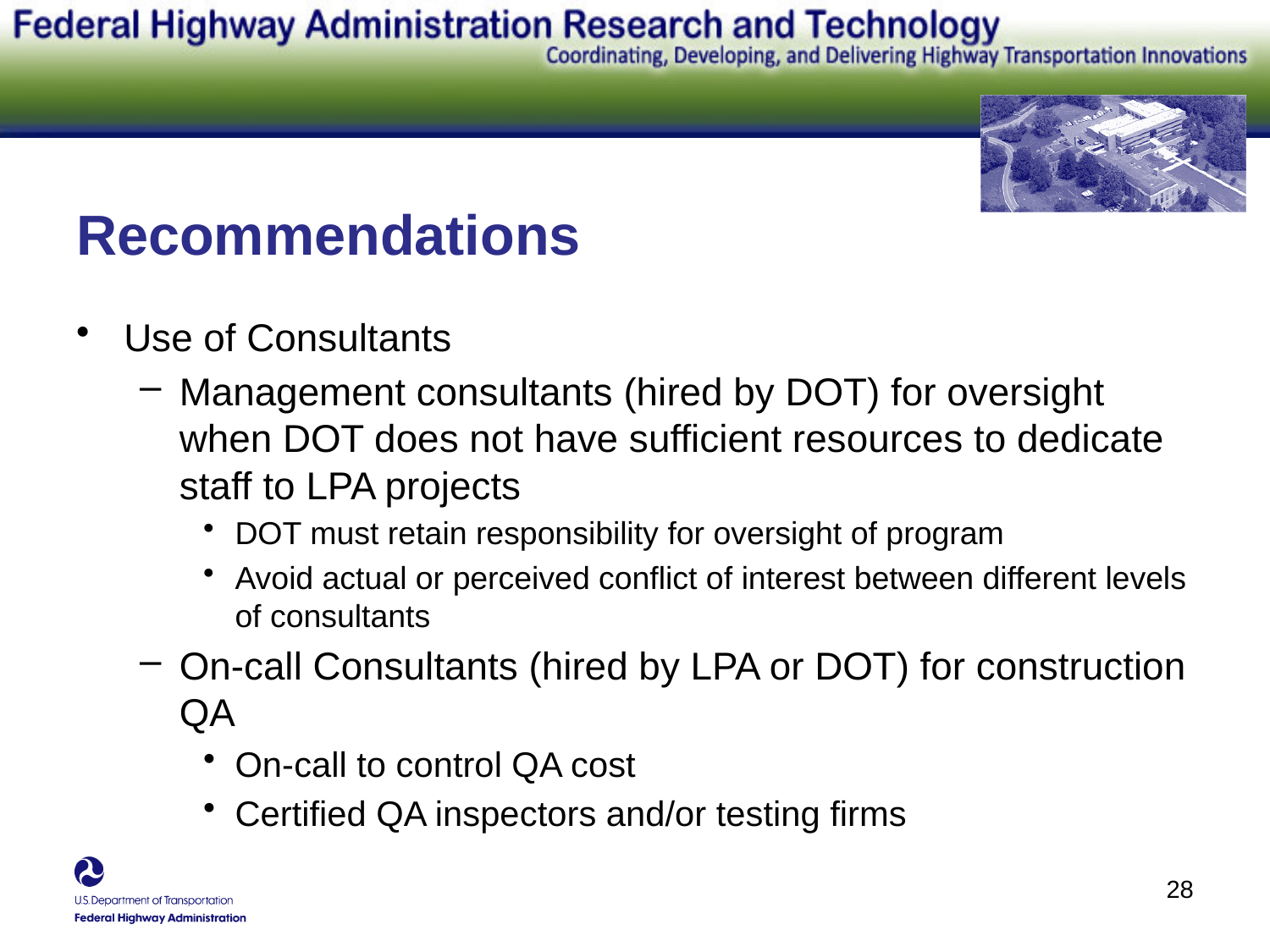

# Recommendations
Use of Consultants
Management consultants (hired by DOT) for oversight when DOT does not have sufficient resources to dedicate staff to LPA projects
DOT must retain responsibility for oversight of program
Avoid actual or perceived conflict of interest between different levels of consultants
On-call Consultants (hired by LPA or DOT) for construction QA
On-call to control QA cost
Certified QA inspectors and/or testing firms

28